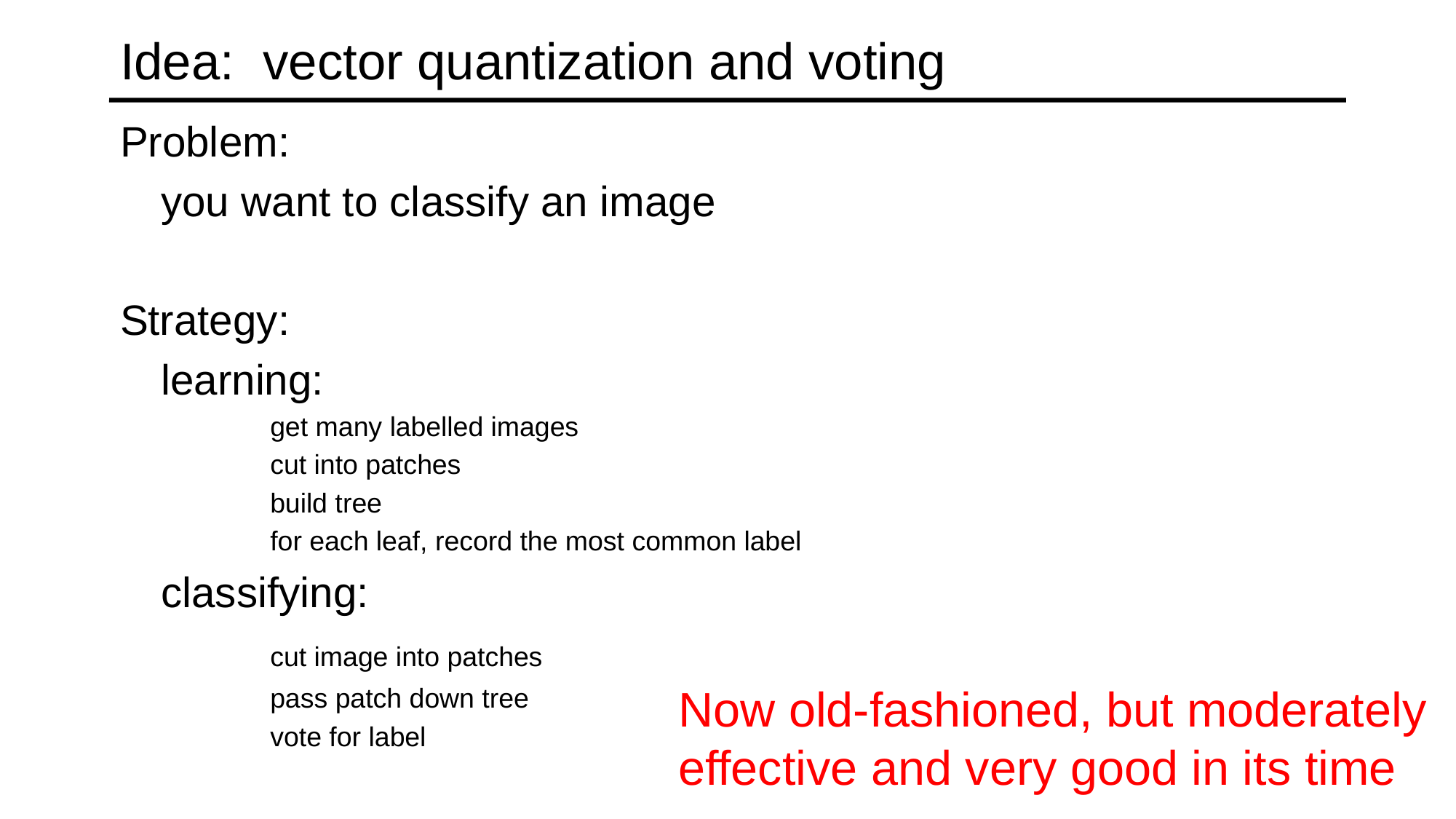

# Idea:  vector quantization and voting
Problem:
	you want to classify an image

Strategy:
	learning:
		get many labelled images
		cut into patches
		build tree
		for each leaf, record the most common label
	classifying:
		cut image into patches
		pass patch down tree
		vote for label
Now old-fashioned, but moderately
effective and very good in its time